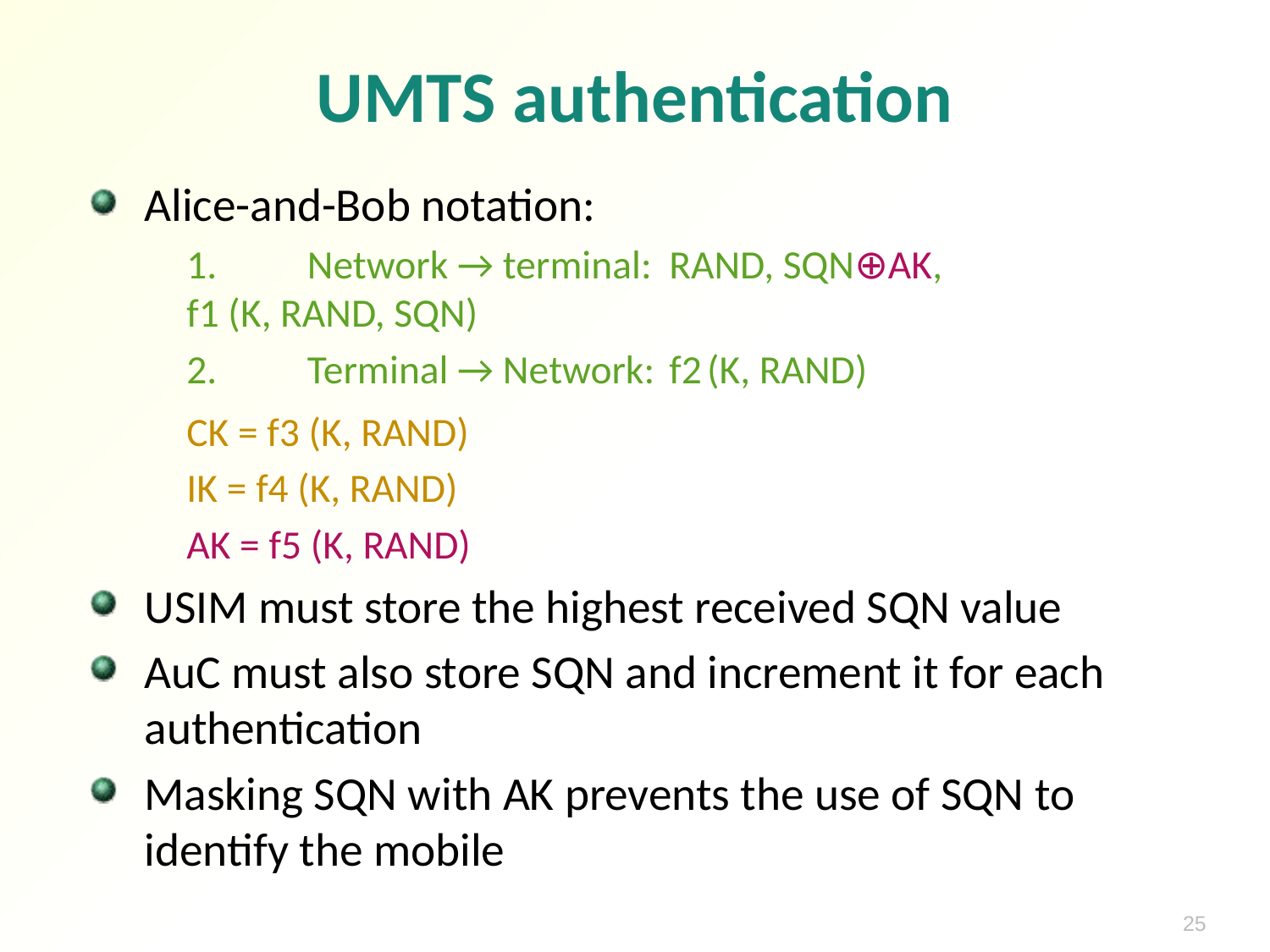

# UMTS authentication
Alice-and-Bob notation:
	1.	Network → terminal:	RAND, SQN⊕AK,
		f1 (K, RAND, SQN)
	2.	Terminal → Network:	f2 (K, RAND)
	CK = f3 (K, RAND)
	IK = f4 (K, RAND)
	AK = f5 (K, RAND)
USIM must store the highest received SQN value
AuC must also store SQN and increment it for each authentication
Masking SQN with AK prevents the use of SQN to identify the mobile
25